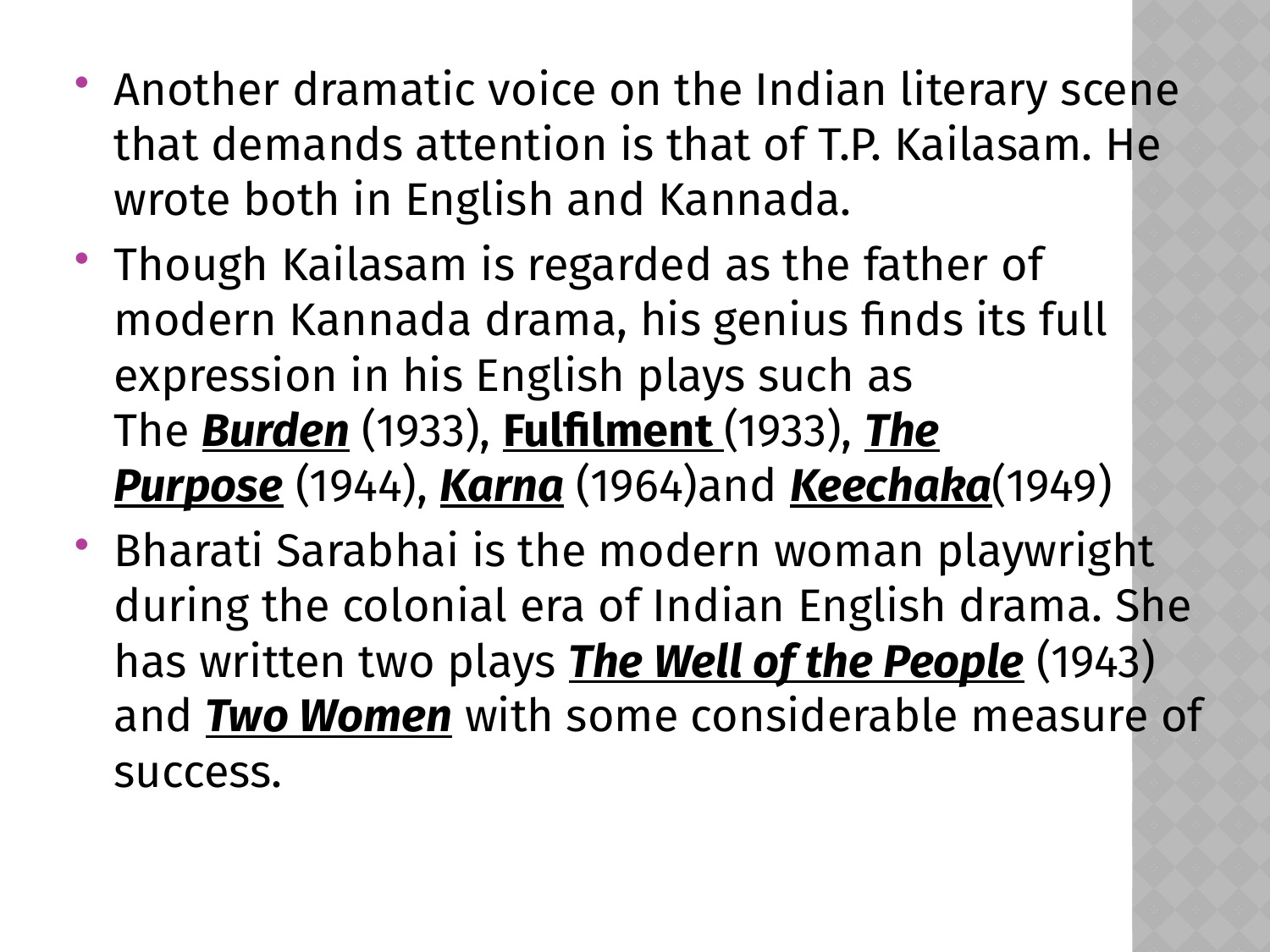

Another dramatic voice on the Indian literary scene that demands attention is that of T.P. Kailasam. He wrote both in English and Kannada.
Though Kailasam is regarded as the father of modern Kannada drama, his genius finds its full expression in his English plays such as The Burden (1933), Fulfilment (1933), The Purpose (1944), Karna (1964)and Keechaka(1949)
Bharati Sarabhai is the modern woman playwright during the colonial era of Indian English drama. She has written two plays The Well of the People (1943) and Two Women with some considerable measure of success.